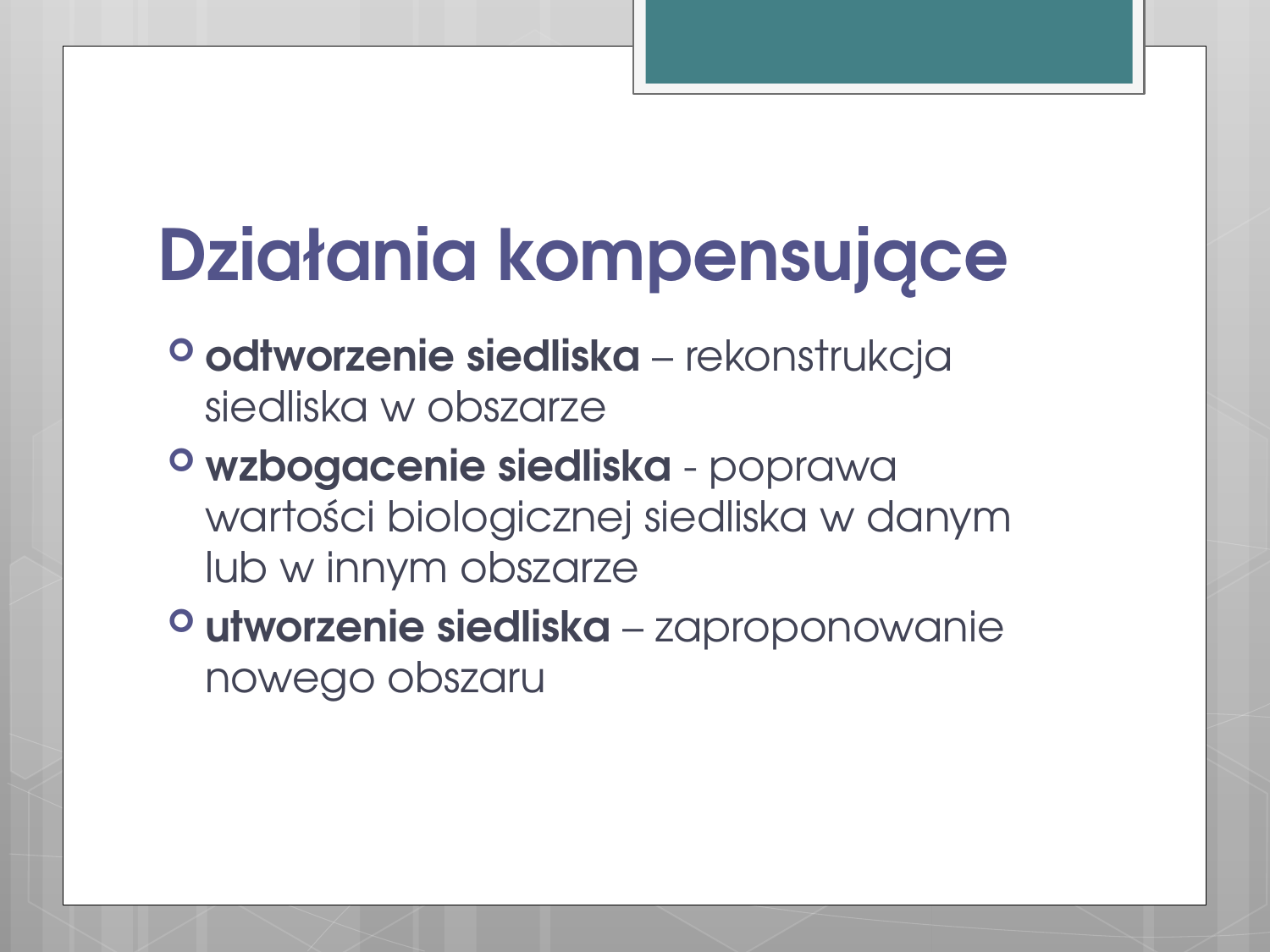

# Działania kompensujące
odtworzenie siedliska – rekonstrukcja siedliska w obszarze
wzbogacenie siedliska - poprawa wartości biologicznej siedliska w danym lub w innym obszarze
utworzenie siedliska – zaproponowanie nowego obszaru